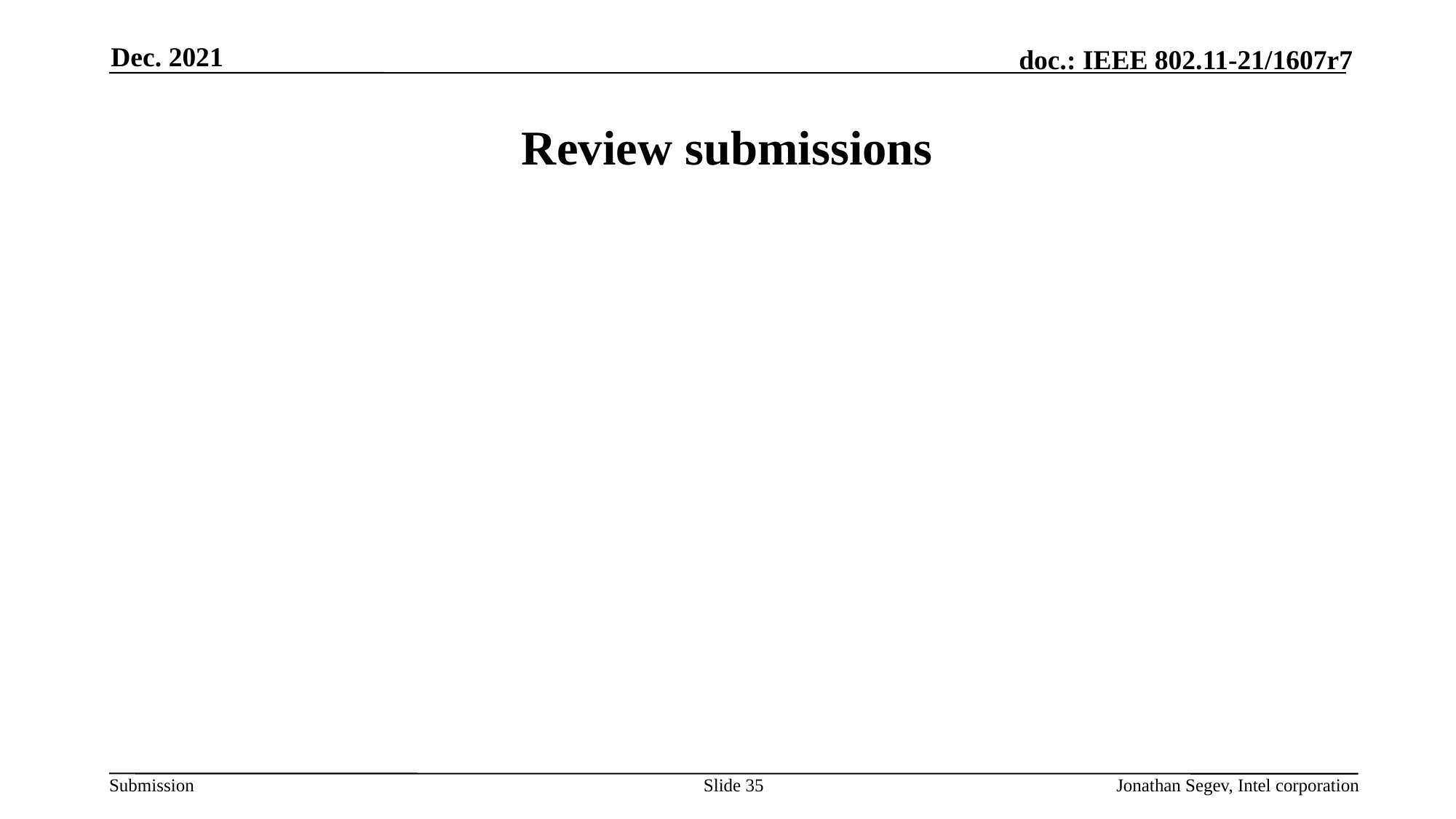

Dec. 2021
# Review submissions

Slide 35
Jonathan Segev, Intel corporation